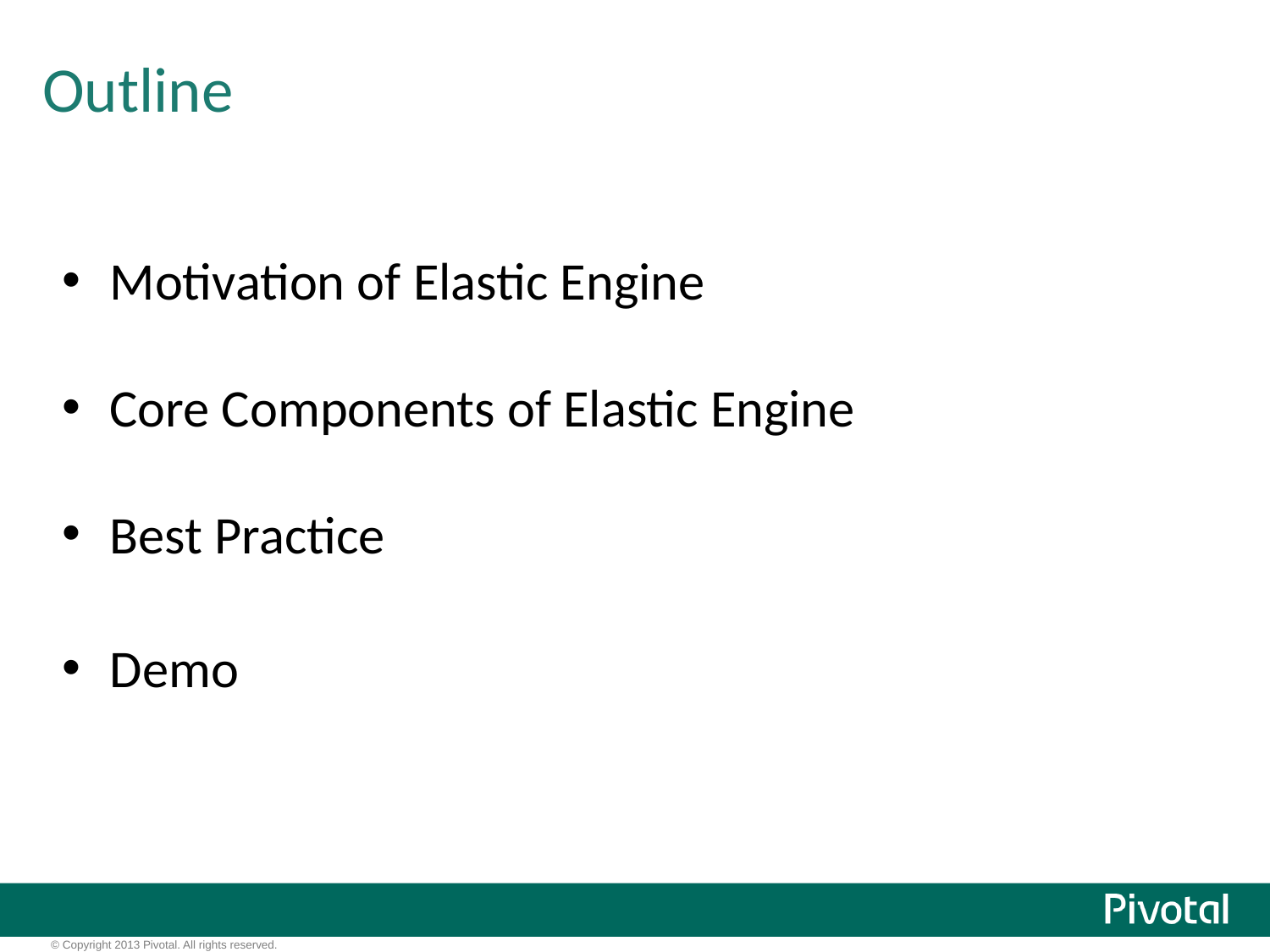

# Outline
Motivation of Elastic Engine

Core Components of Elastic Engine

Best Practice

Demo